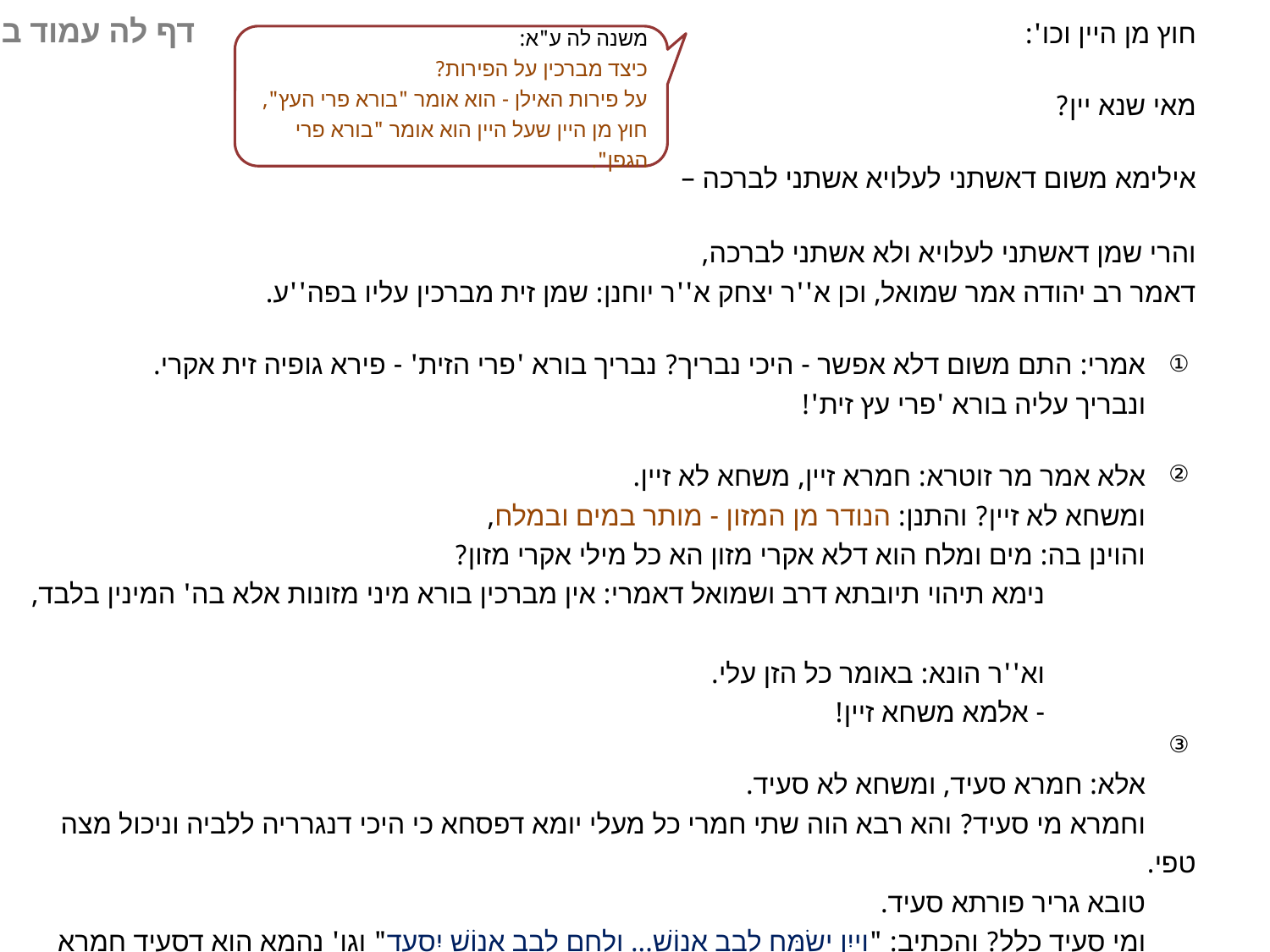

חוץ מן היין וכו':

מאי שנא יין?

אילימא משום דאשתני לעלויא אשתני לברכה –

והרי שמן דאשתני לעלויא ולא אשתני לברכה,
דאמר רב יהודה אמר שמואל, וכן א''ר יצחק א''ר יוחנן: שמן זית מברכין עליו בפה''ע.

       אמרי: התם משום דלא אפשר - היכי נבריך? נבריך בורא 'פרי הזית' - פירא גופיה זית אקרי.
       ונבריך עליה בורא 'פרי עץ זית'!

       אלא אמר מר זוטרא: חמרא זיין, משחא לא זיין.
       ומשחא לא זיין? והתנן: הנודר מן המזון - מותר במים ובמלח,
       והוינן בה: מים ומלח הוא דלא אקרי מזון הא כל מילי אקרי מזון?
                     נימא תיהוי תיובתא דרב ושמואל דאמרי: אין מברכין בורא מיני מזונות אלא בה' המינין בלבד,
                     וא''ר הונא: באומר כל הזן עלי.
                     - אלמא משחא זיין!

       אלא: חמרא סעיד, ומשחא לא סעיד.
       וחמרא מי סעיד? והא רבא הוה שתי חמרי כל מעלי יומא דפסחא כי היכי דנגרריה ללביה וניכול מצה טפי.
       טובא גריר פורתא סעיד.
       ומי סעיד כלל? והכתיב: "וְיַיִן יְשַׂמַּח לְבַב אֱנוֹשׁ... וְלֶחֶם לְבַב אֱנוֹשׁ יִסְעָד" וגו' נהמא הוא דסעיד חמרא לא סעיד.
       אלא: חמרא אית ביה תרתי, סעיד ומשמח, נהמא מסעד סעיד שמוחי לא משמח.
דף לה עמוד ב
משנה לה ע"א:
כיצד מברכין על הפירות?
על פירות האילן - הוא אומר "בורא פרי העץ",
חוץ מן היין שעל היין הוא אומר "בורא פרי הגפן".
①

②

③